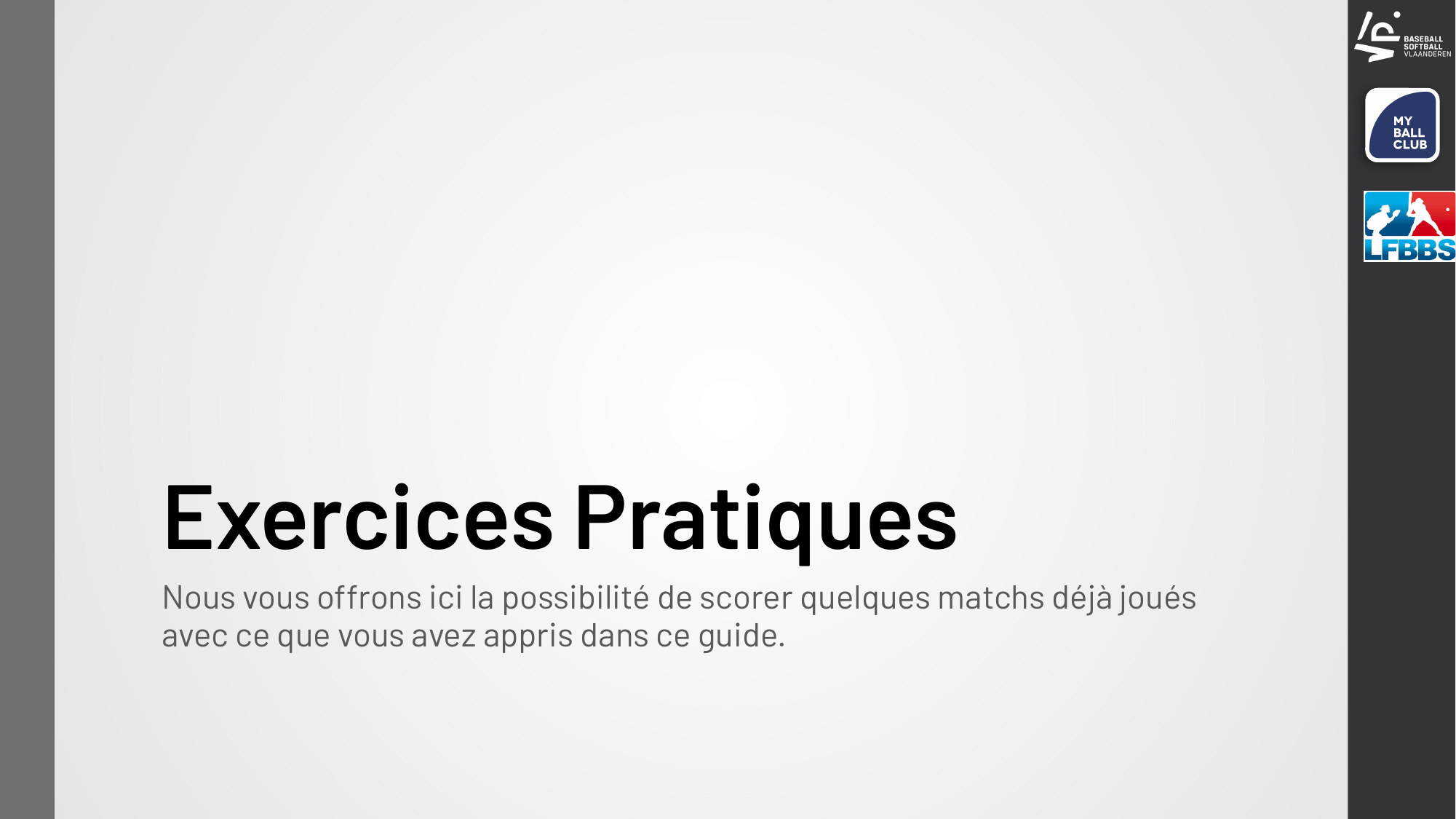

# Exercices Pratiques
Nous vous offrons ici la possibilité de scorer quelques matchs déjà joués avec ce que vous avez appris dans ce guide.